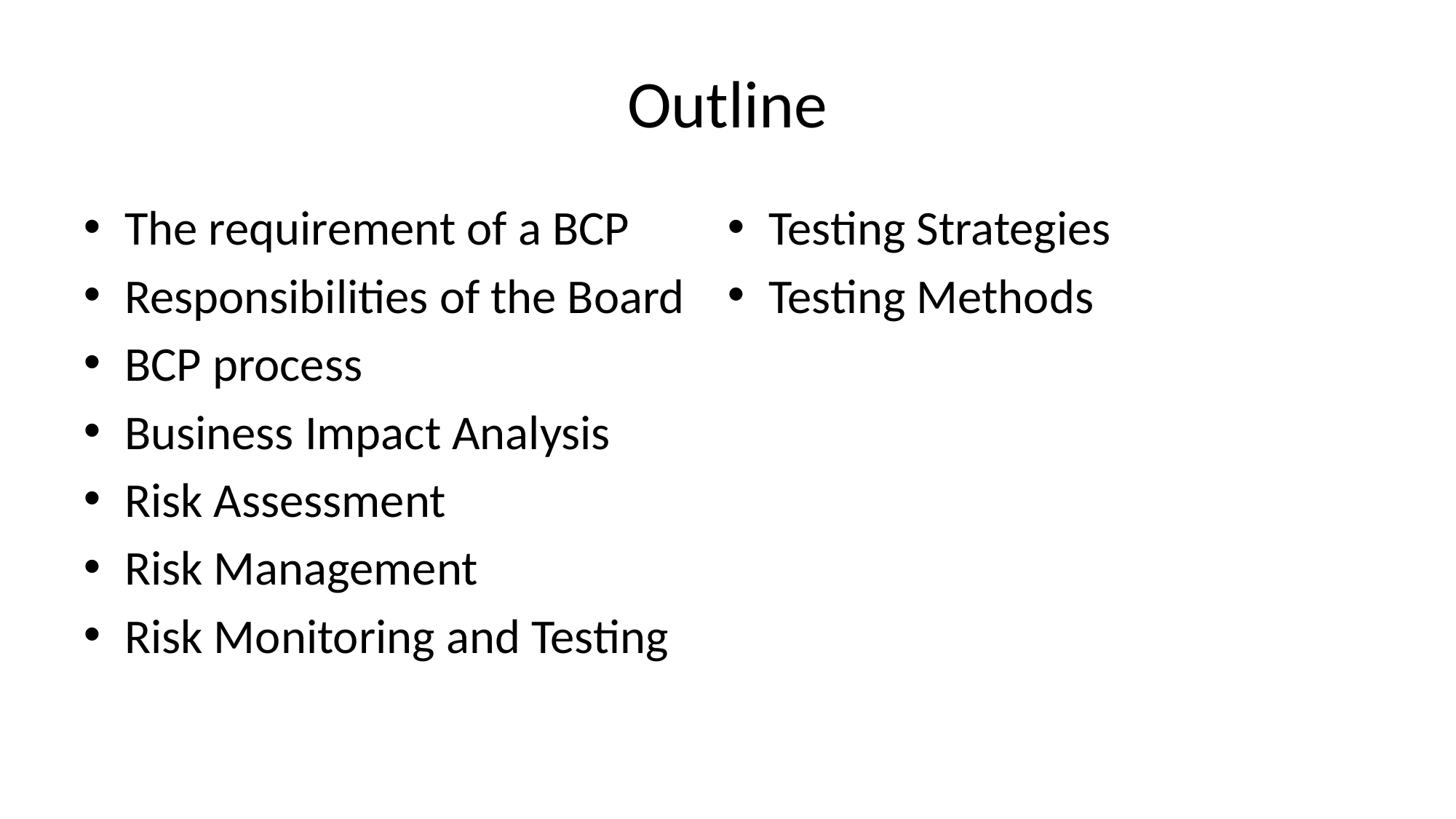

# Outline
The requirement of a BCP
Responsibilities of the Board
BCP process
Business Impact Analysis
Risk Assessment
Risk Management
Risk Monitoring and Testing
Testing Strategies
Testing Methods
3